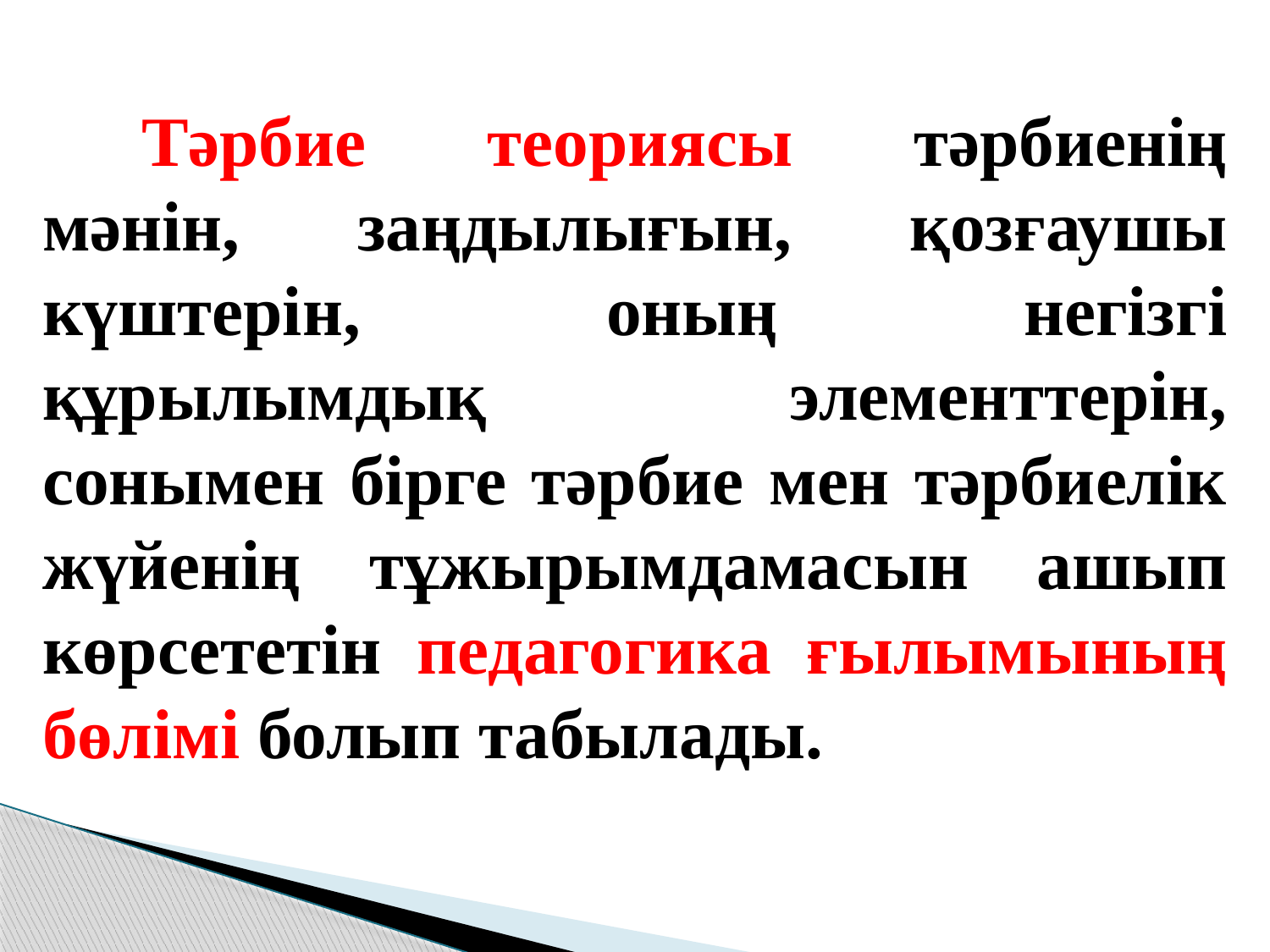

Тәрбие теориясы тәрбиенің мәнін, заңдылығын, қозғаушы күштерін, оның негізгі құрылымдық элементтерін, сонымен бірге тәрбие мен тәрбиелік жүйенің тұжырымдамасын ашып көрсететін педагогика ғылымының бөлімі болып табылады.